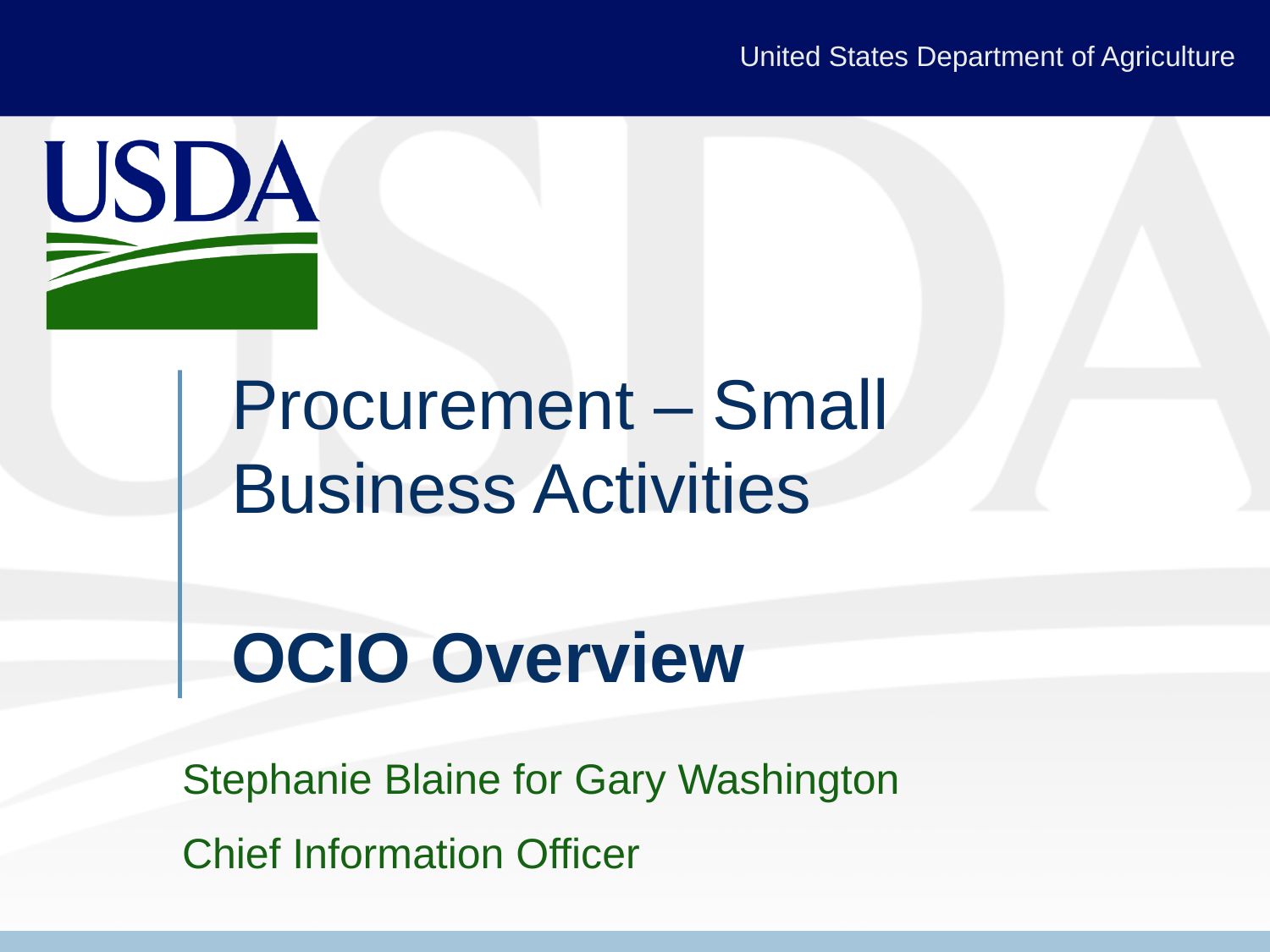

# Procurement – Small Business Activities OCIO Overview
Stephanie Blaine for Gary Washington
Chief Information Officer